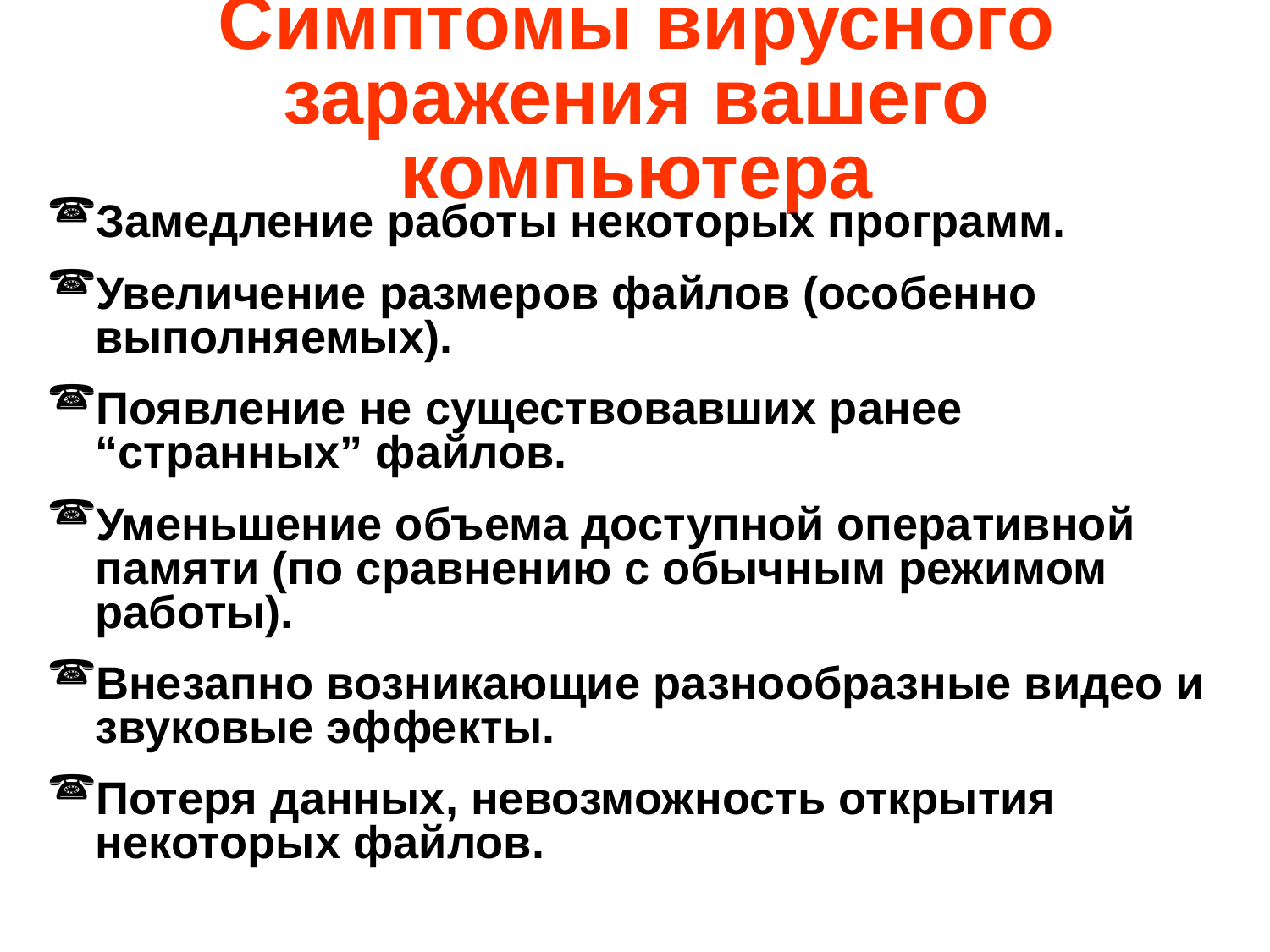

# Симптомы вирусного заражения вашего компьютера
Замедление работы некоторых программ.
Увеличение размеров файлов (особенно выполняемых).
Появление не существовавших ранее “странных” файлов.
Уменьшение объема доступной оперативной памяти (по сравнению с обычным режимом работы).
Внезапно возникающие разнообразные видео и звуковые эффекты.
Потеря данных, невозможность открытия некоторых файлов.